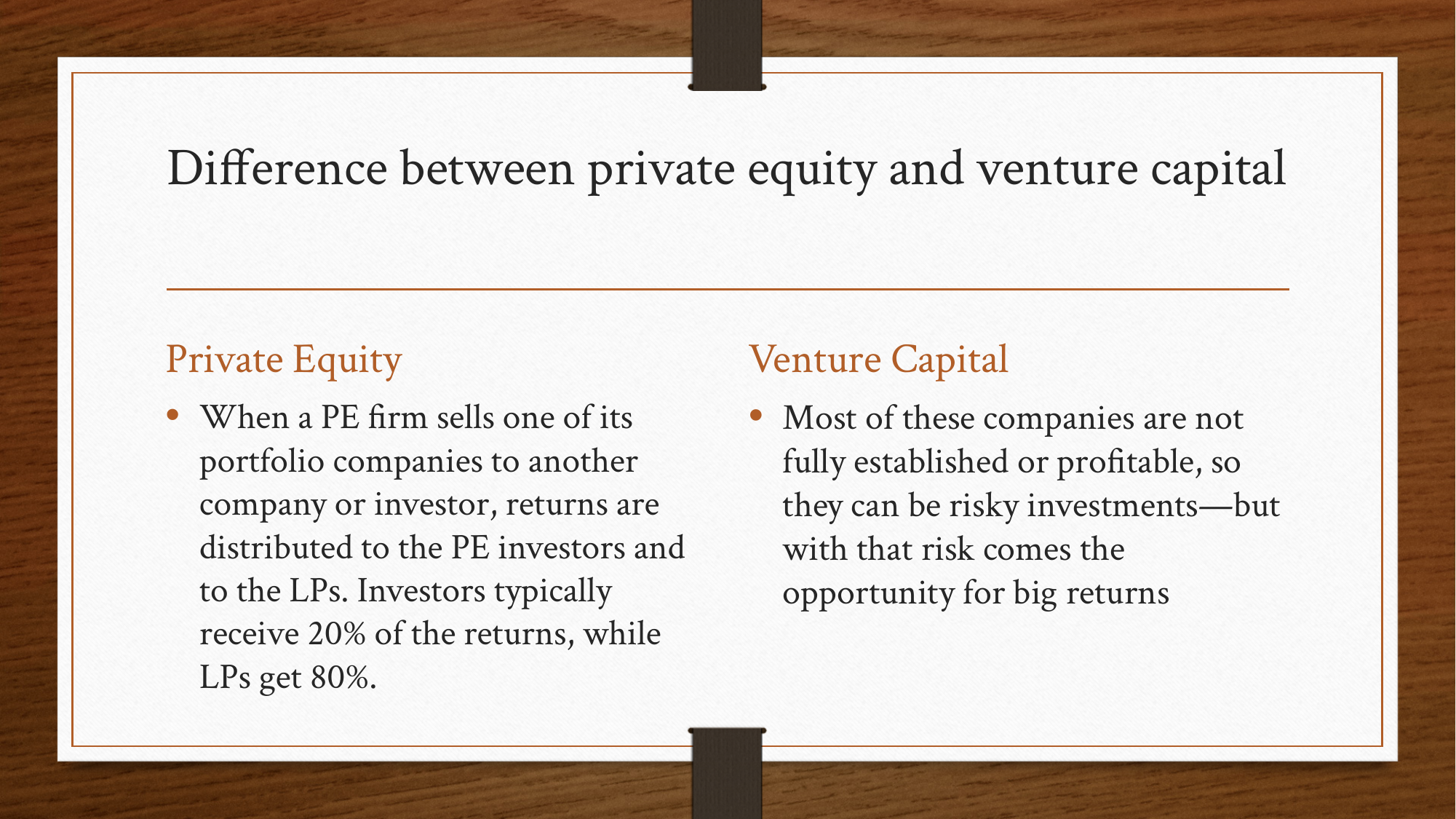

# Difference between private equity and venture capital
Private Equity
Venture Capital
When a PE firm sells one of its portfolio companies to another company or investor, returns are distributed to the PE investors and to the LPs. Investors typically receive 20% of the returns, while LPs get 80%.

Most of these companies are not fully established or profitable, so they can be risky investments—but with that risk comes the opportunity for big returns